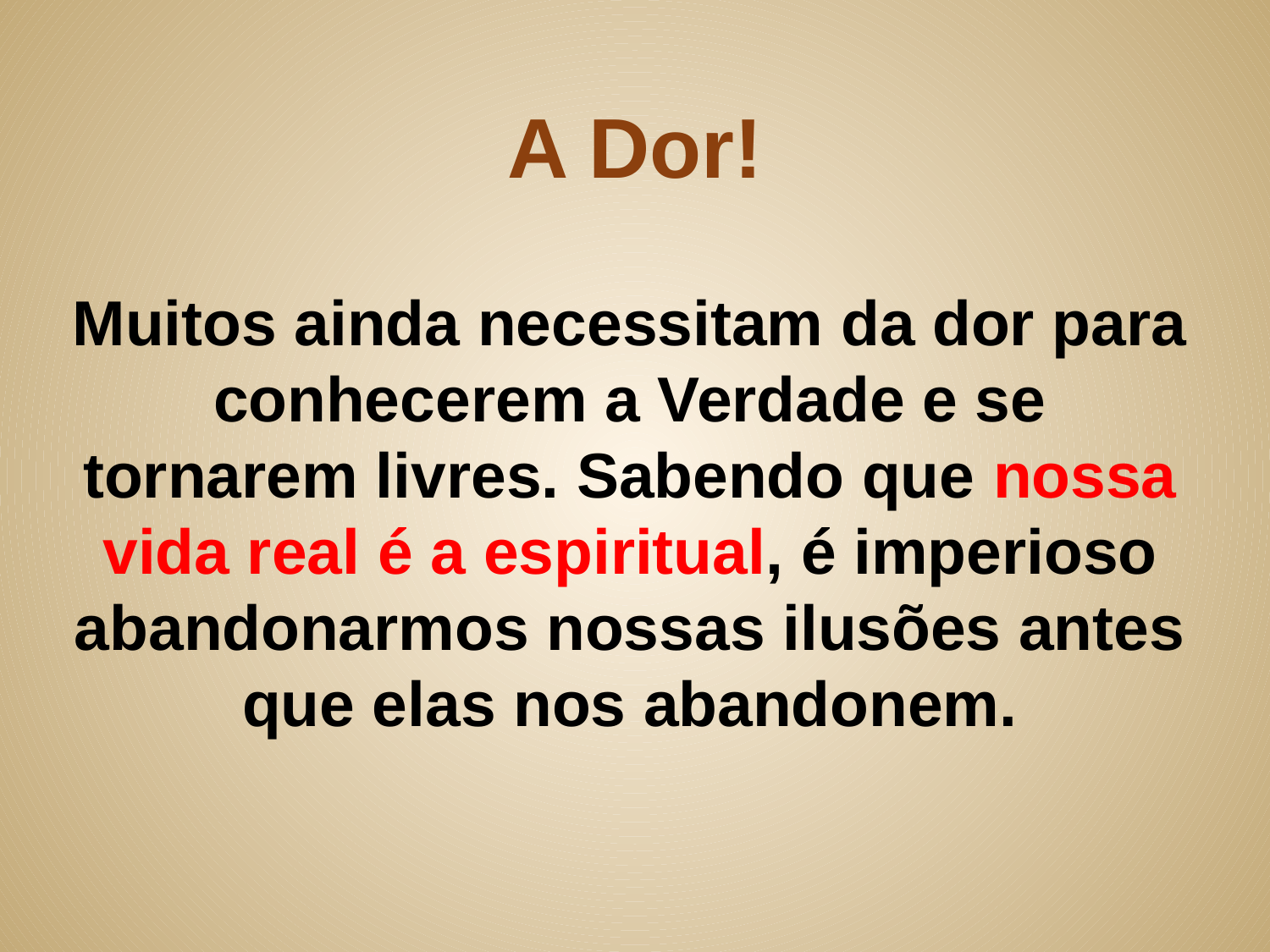

# A Dor!
Muitos ainda necessitam da dor para conhecerem a Verdade e se tornarem livres. Sabendo que nossa vida real é a espiritual, é imperioso abandonarmos nossas ilusões antes que elas nos abandonem.